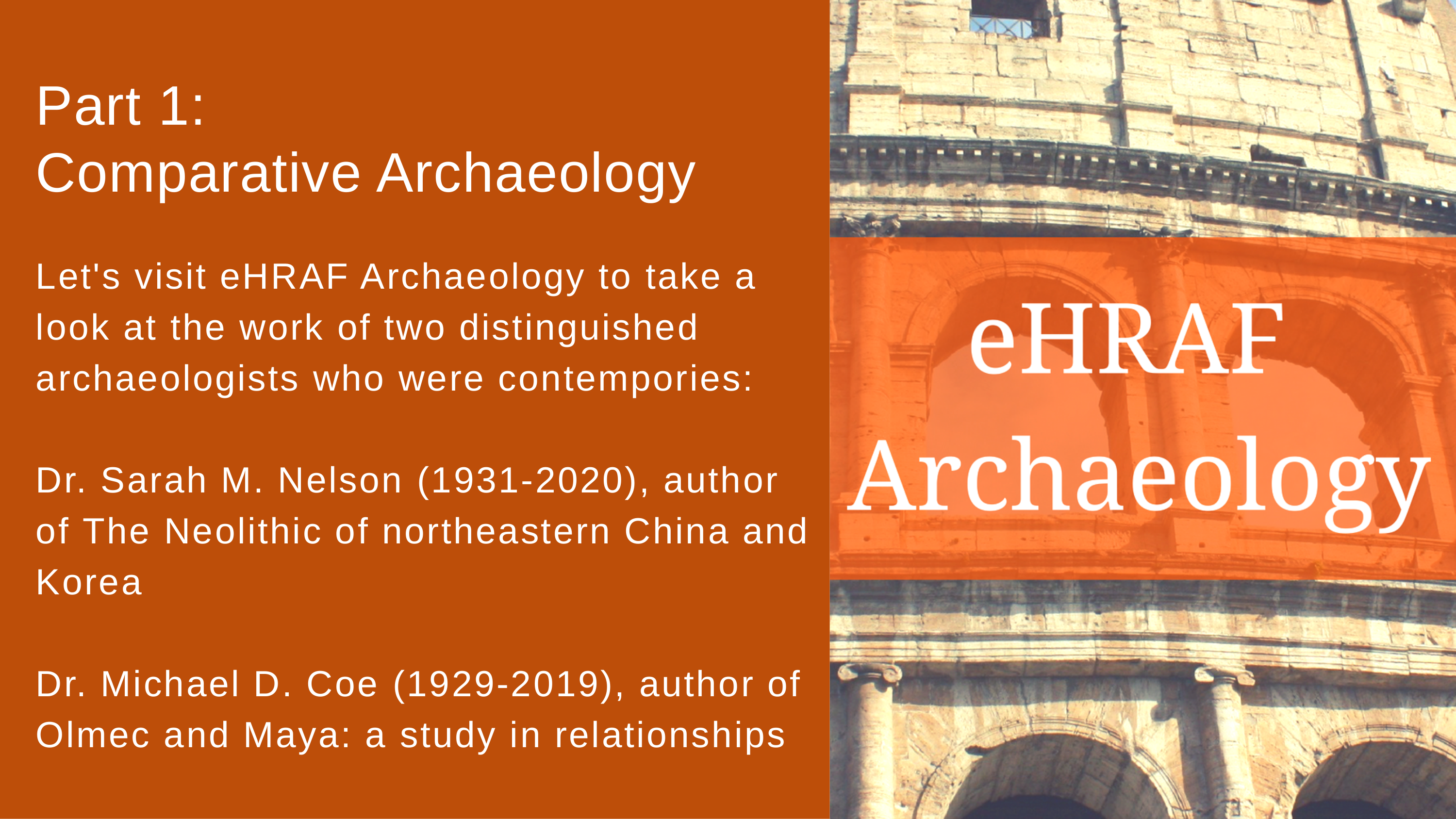

Part 1:
Comparative Archaeology
Let's visit eHRAF Archaeology to take a look at the work of two distinguished archaeologists who were contempories:

Dr. Sarah M. Nelson (1931-2020), author of The Neolithic of northeastern China and Korea

Dr. Michael D. Coe (1929-2019), author of Olmec and Maya: a study in relationships